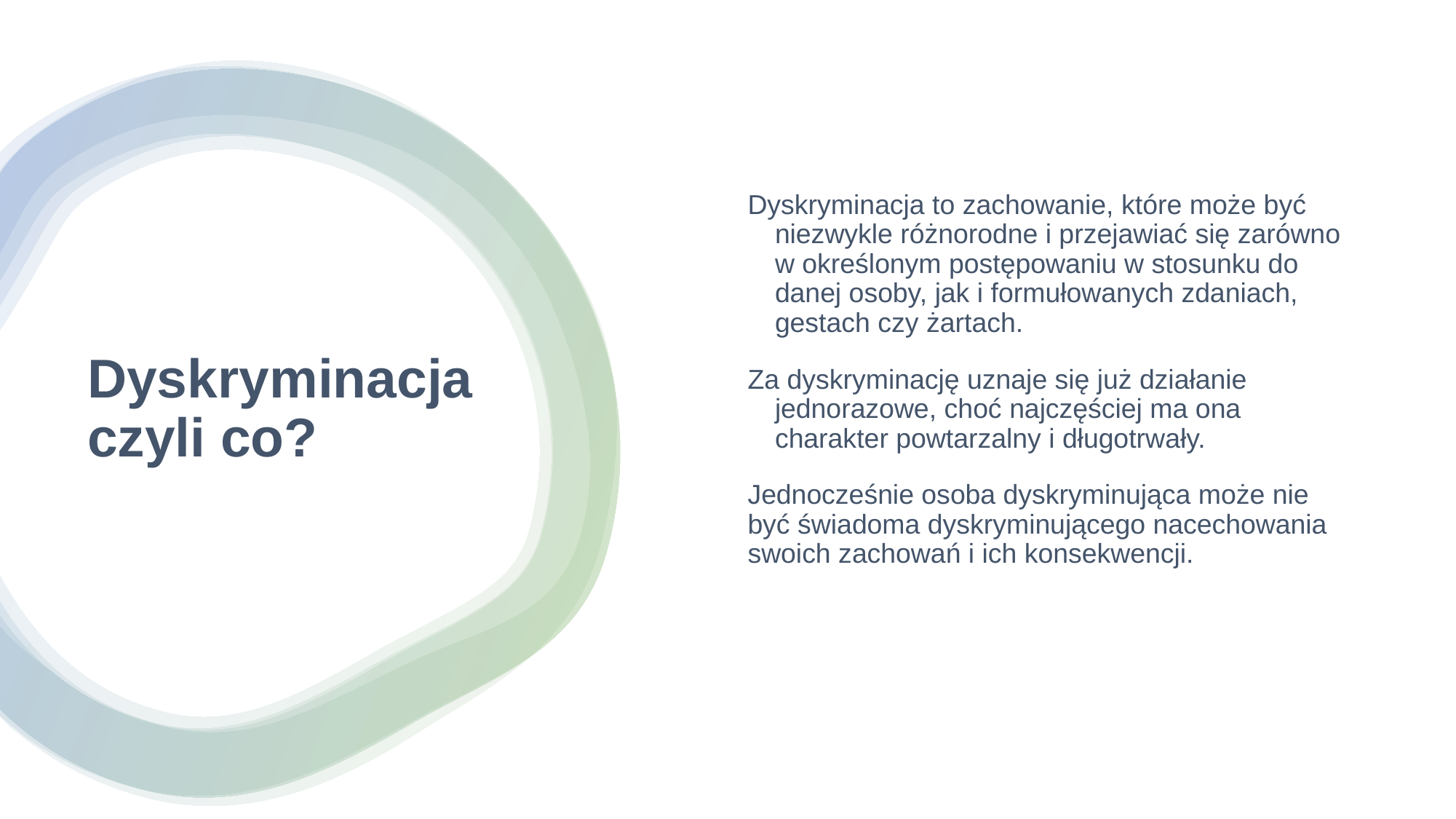

Dyskryminacja to zachowanie, które może być niezwykle różnorodne i przejawiać się zarówno w określonym postępowaniu w stosunku do danej osoby, jak i formułowanych zdaniach, gestach czy żartach.
Za dyskryminację uznaje się już działanie jednorazowe, choć najczęściej ma ona charakter powtarzalny i długotrwały.
Jednocześnie osoba dyskryminująca może nie być świadoma dyskryminującego nacechowania swoich zachowań i ich konsekwencji.

# Dyskryminacja czyli co?